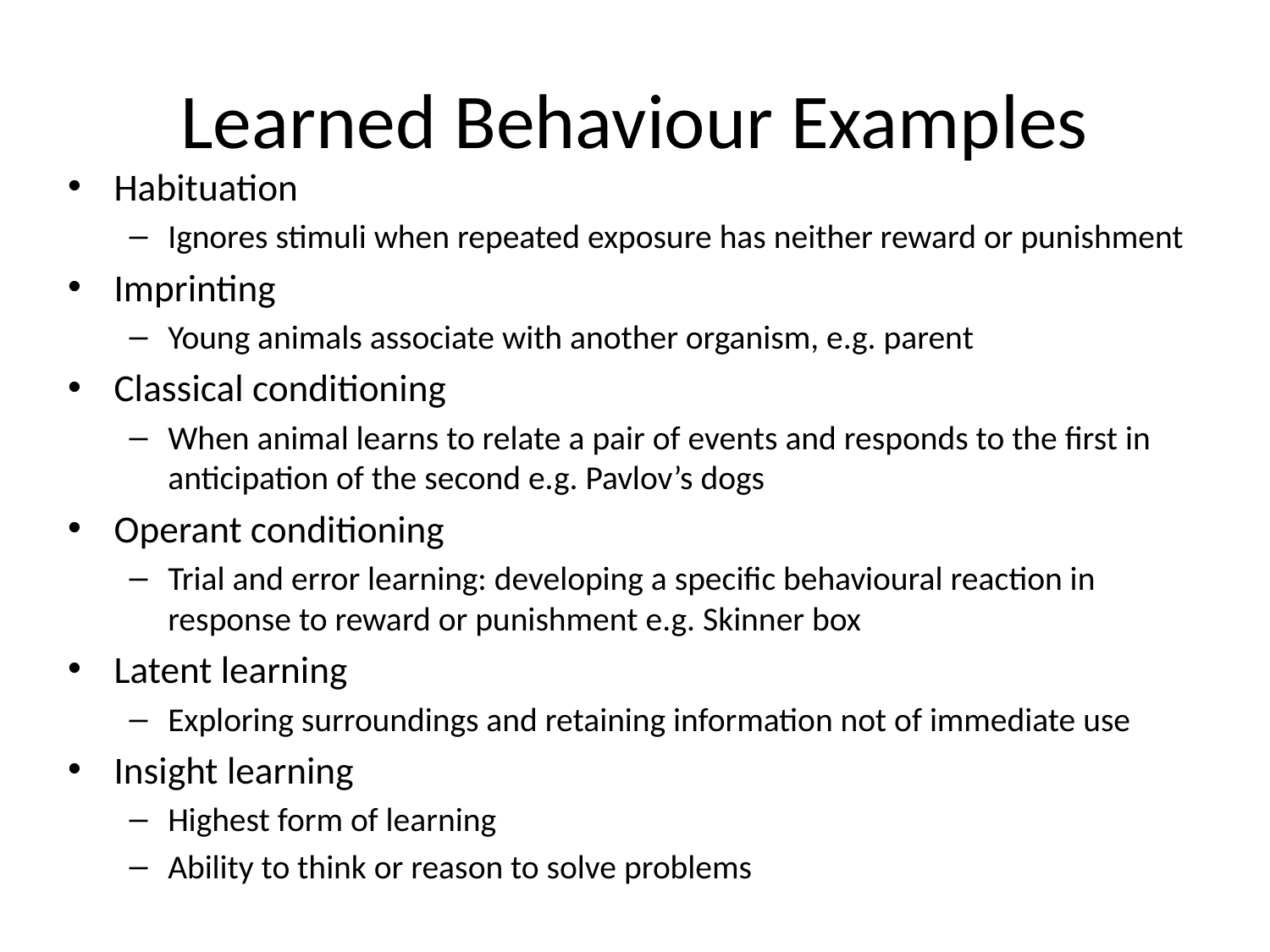

# Learned Behaviour Examples
Habituation
Ignores stimuli when repeated exposure has neither reward or punishment
Imprinting
Young animals associate with another organism, e.g. parent
Classical conditioning
When animal learns to relate a pair of events and responds to the first in anticipation of the second e.g. Pavlov’s dogs
Operant conditioning
Trial and error learning: developing a specific behavioural reaction in response to reward or punishment e.g. Skinner box
Latent learning
Exploring surroundings and retaining information not of immediate use
Insight learning
Highest form of learning
Ability to think or reason to solve problems